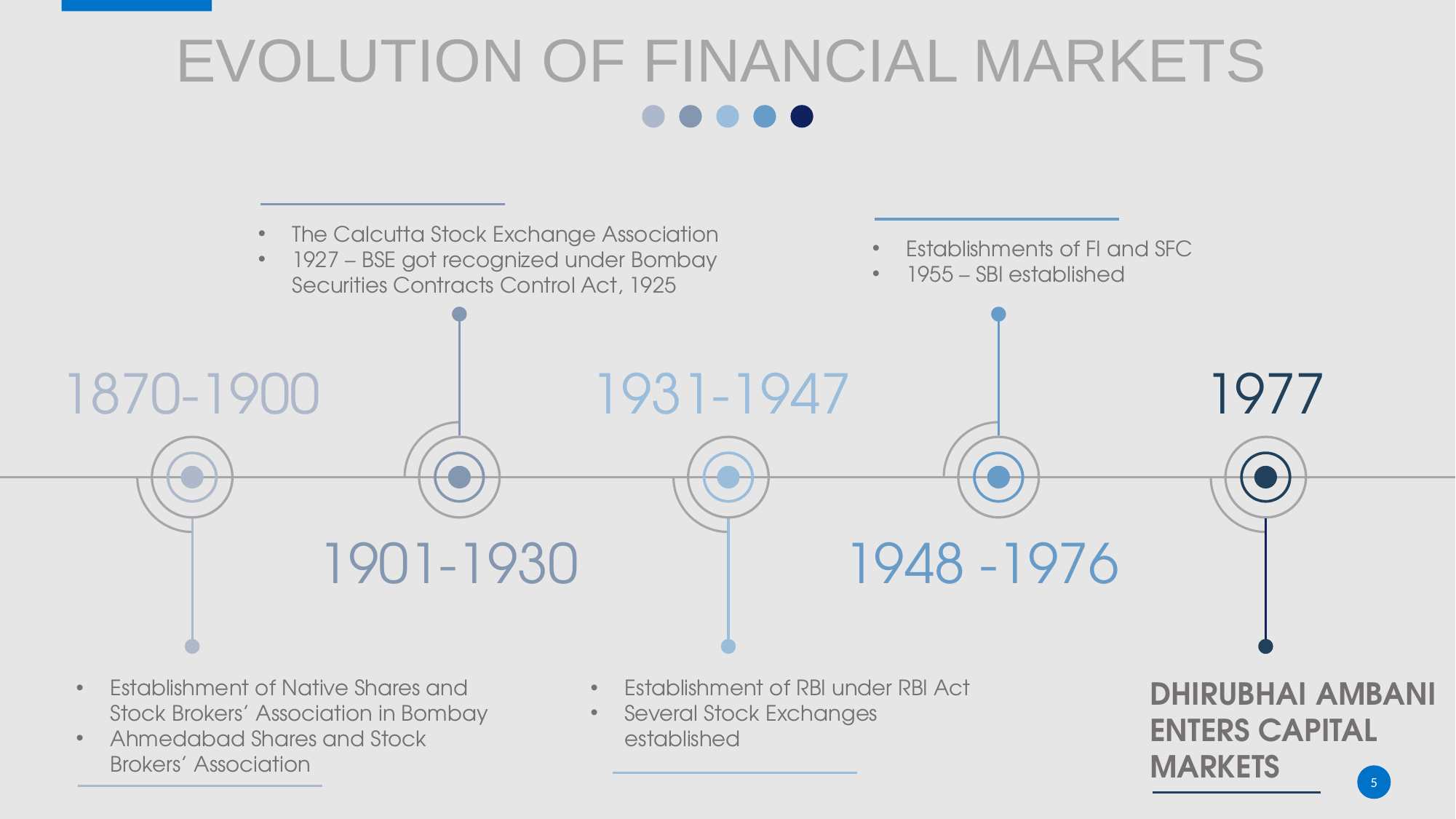

EVOLUTION OF FINANCIAL MARKETS

The Calcutta Stock Exchange Association
1927 – BSE got recognized under Bombay Securities Contracts Control Act, 1925
Establishments of FI and SFC
1955 – SBI established

1870-1900
1931-1947
1977

1901-1930
1948 -1976

Establishment of Native Shares and Stock Brokers’ Association in Bombay
Ahmedabad Shares and Stock Brokers’ Association
Establishment of RBI under RBI Act
Several Stock Exchanges established
DHIRUBHAI AMBANI ENTERS CAPITAL MARKETS
5